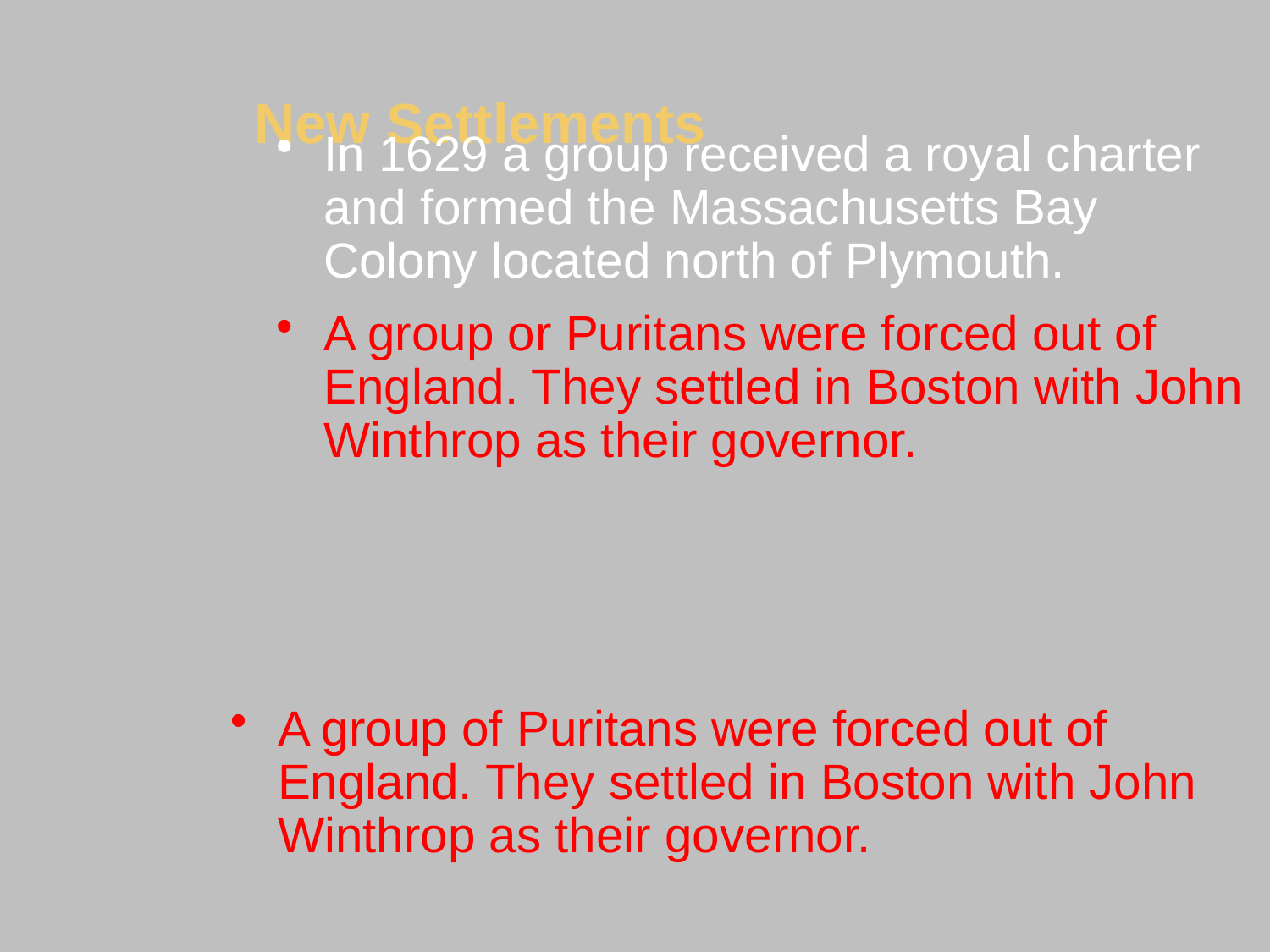

New Settlements
In 1629 a group received a royal charter and formed the Massachusetts Bay Colony located north of Plymouth.
A group or Puritans were forced out of England. They settled in Boston with John Winthrop as their governor.
A group of Puritans were forced out of England. They settled in Boston with John Winthrop as their governor.